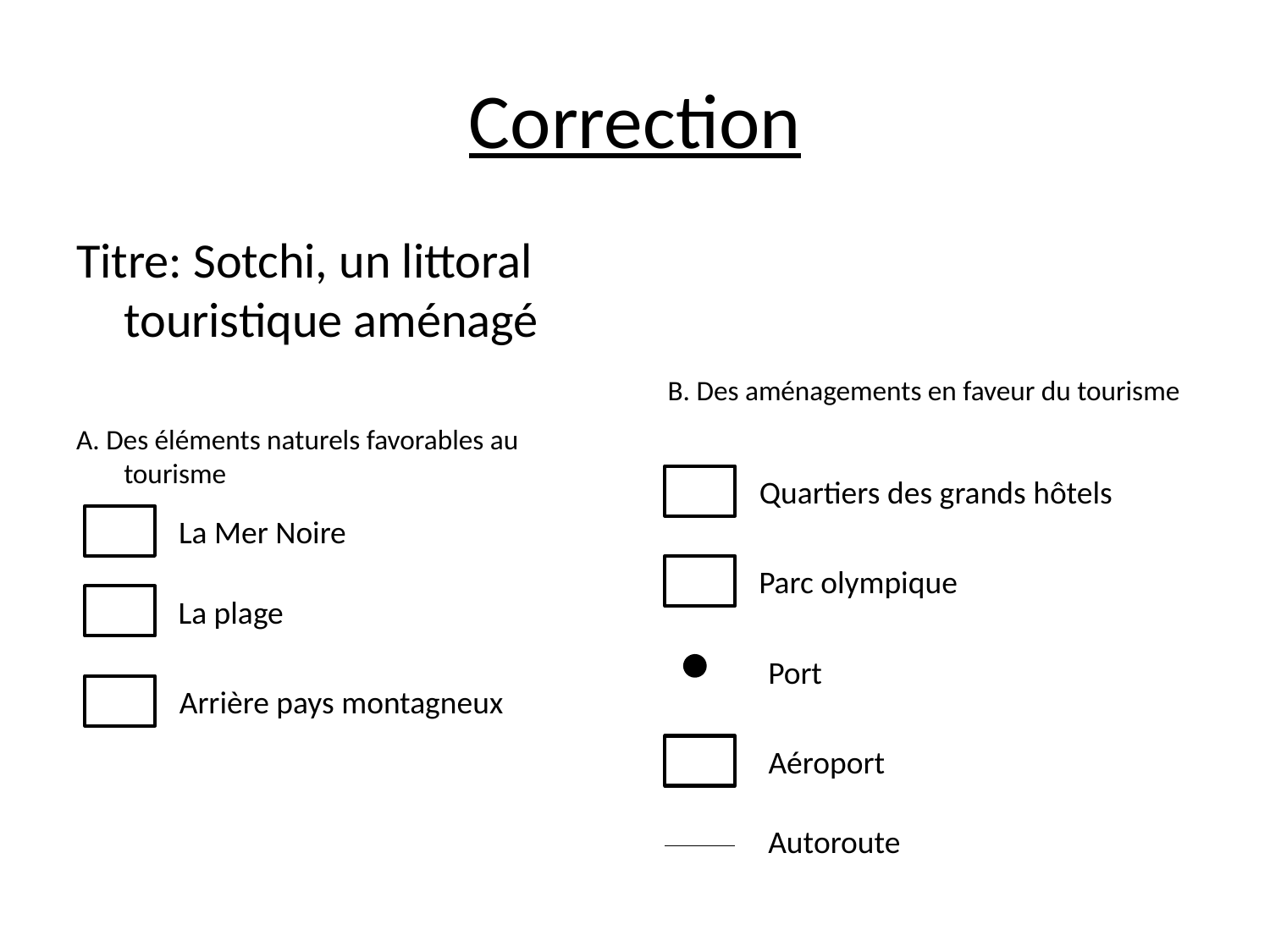

# Correction
Titre: Sotchi, un littoral touristique aménagé

A. Des éléments naturels favorables au tourisme

B. Des aménagements en faveur du tourisme

Quartiers des grands hôtels

La Mer Noire

Parc olympique

La plage
Port

Arrière pays montagneux

Aéroport
Autoroute